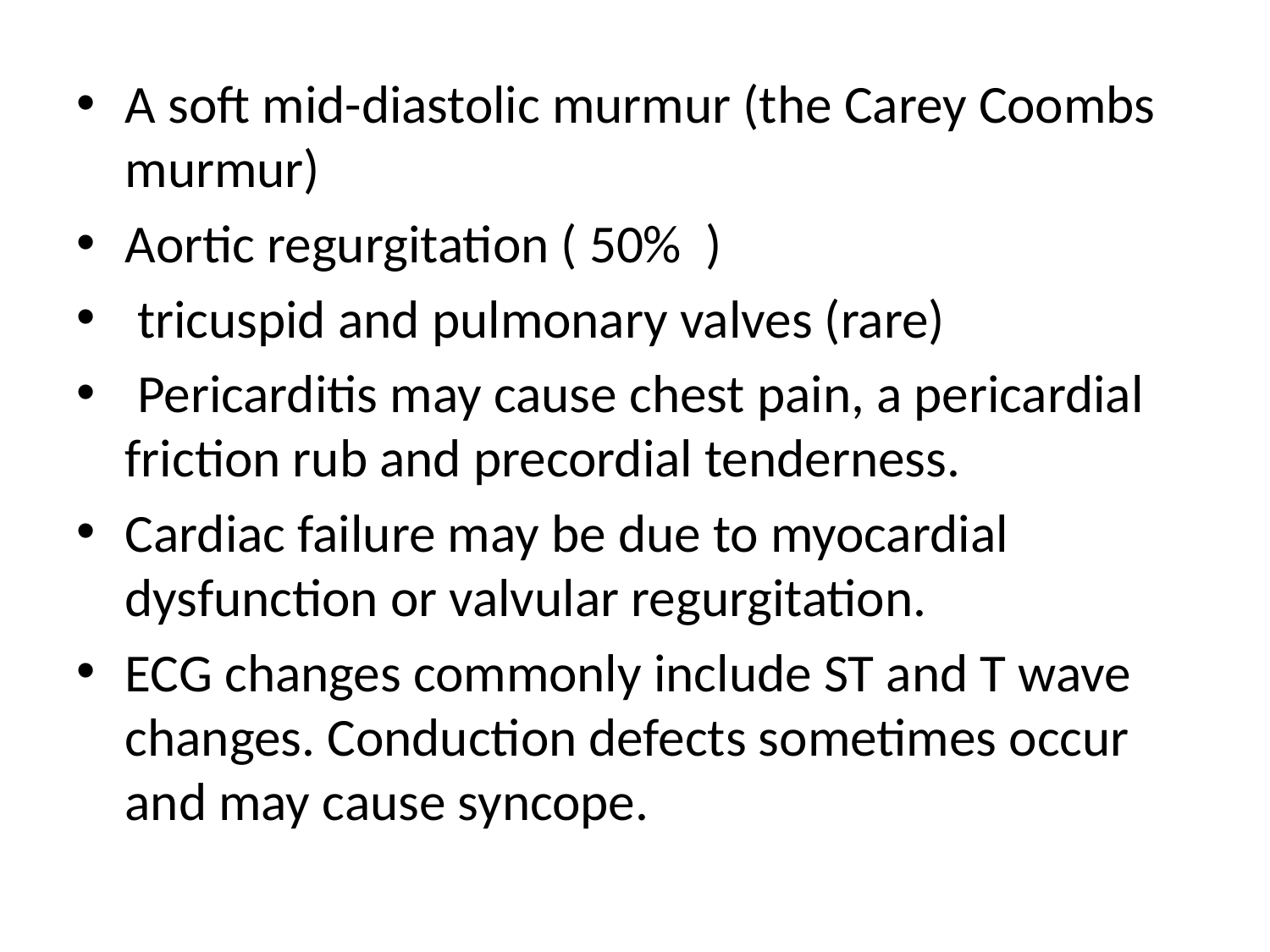

#
A soft mid-diastolic murmur (the Carey Coombs murmur)
Aortic regurgitation ( 50%  )
 tricuspid and pulmonary valves (rare)
 Pericarditis may cause chest pain, a pericardial friction rub and precordial tenderness.
Cardiac failure may be due to myocardial dysfunction or valvular regurgitation.
ECG changes commonly include ST and T wave changes. Conduction defects sometimes occur and may cause syncope.